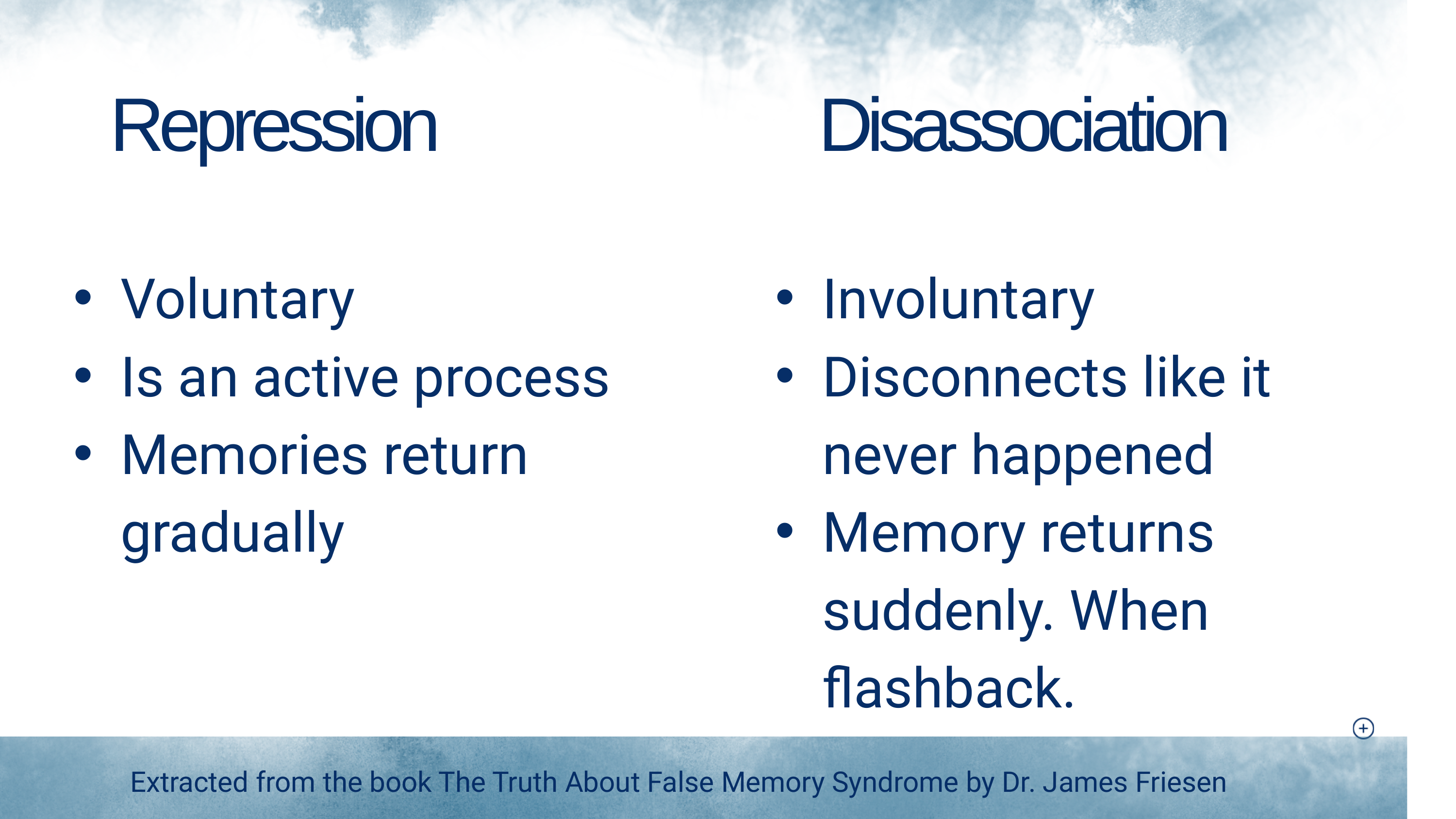

Repression
Disassociation
Voluntary
Is an active process
Memories return gradually
Involuntary
Disconnects like it never happened
Memory returns suddenly. When flashback.

Extracted from the book The Truth About False Memory Syndrome by Dr. James Friesen